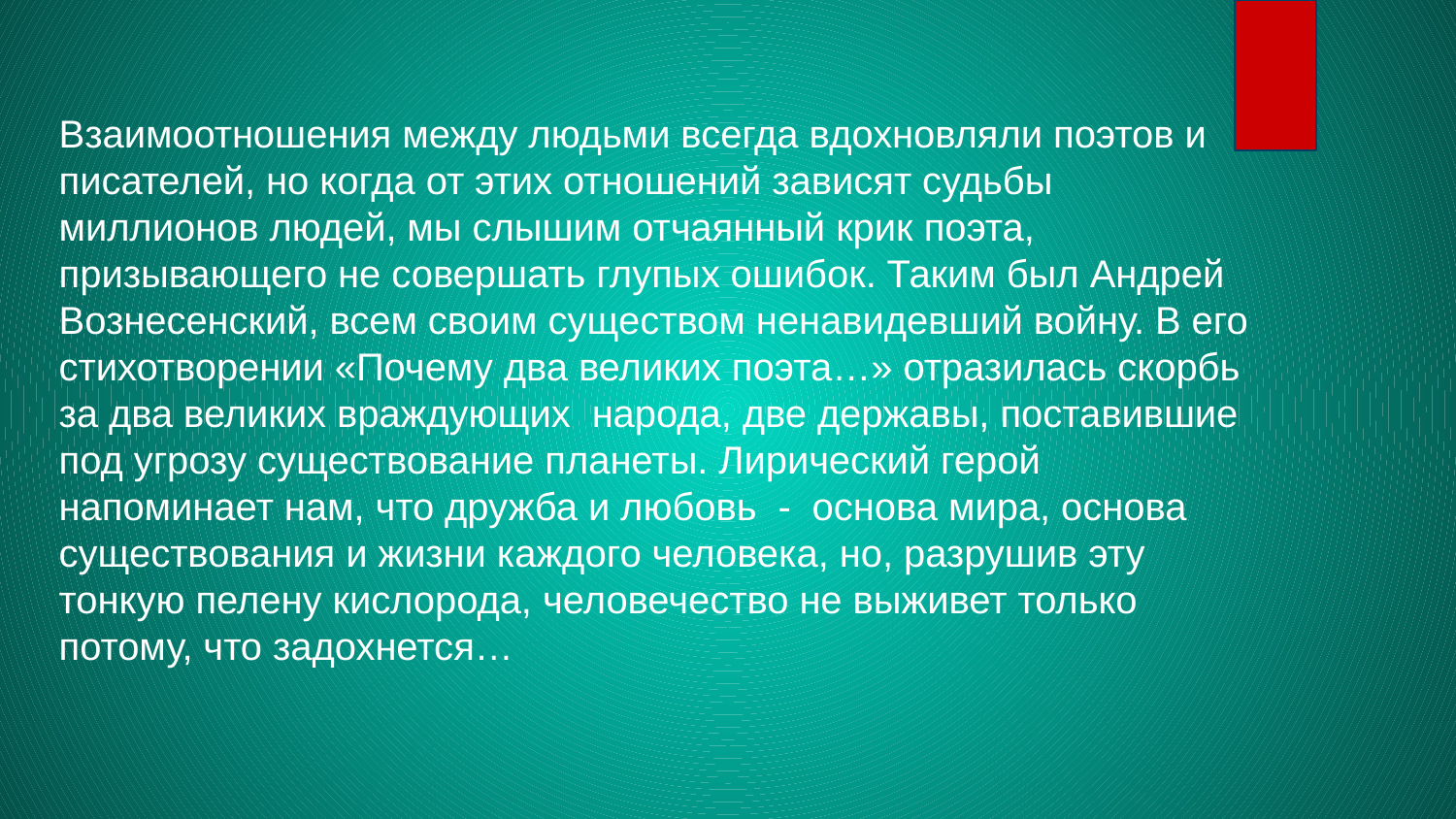

# Взаимоотношения между людьми всегда вдохновляли поэтов и писателей, но когда от этих отношений зависят судьбы миллионов людей, мы слышим отчаянный крик поэта, призывающего не совершать глупых ошибок. Таким был Андрей Вознесенский, всем своим существом ненавидевший войну. В его стихотворении «Почему два великих поэта…» отразилась скорбь за два великих враждующих  народа, две державы, поставившие под угрозу существование планеты. Лирический герой напоминает нам, что дружба и любовь  -  основа мира, основа существования и жизни каждого человека, но, разрушив эту тонкую пелену кислорода, человечество не выживет только потому, что задохнется…